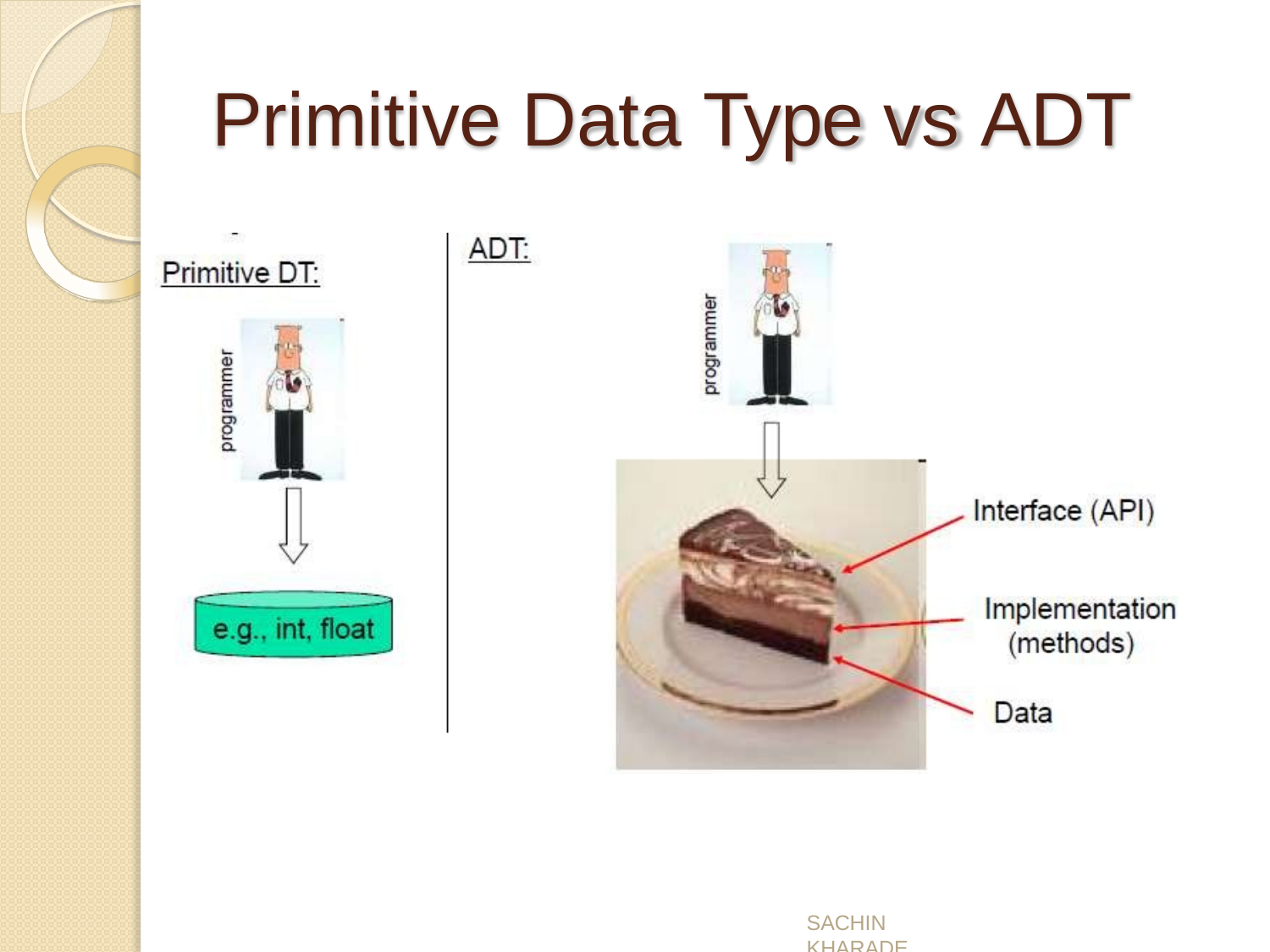

# Primitive Data Type vs ADT

SACHIN KHARADE